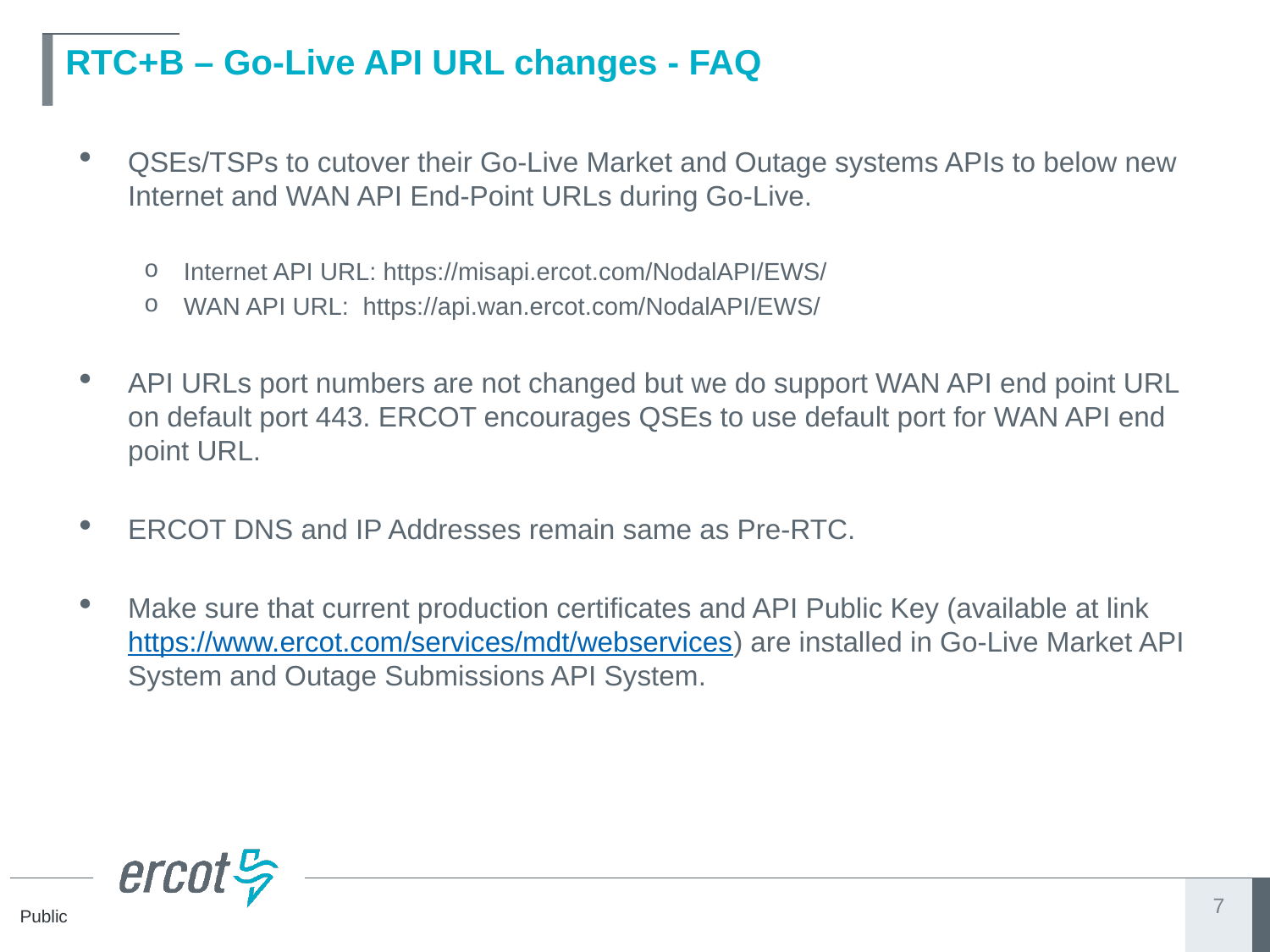

# RTC+B – Go-Live API URL changes - FAQ
QSEs/TSPs to cutover their Go-Live Market and Outage systems APIs to below new Internet and WAN API End-Point URLs during Go-Live.

Internet API URL: https://misapi.ercot.com/NodalAPI/EWS/
WAN API URL:  https://api.wan.ercot.com/NodalAPI/EWS/

API URLs port numbers are not changed but we do support WAN API end point URL on default port 443. ERCOT encourages QSEs to use default port for WAN API end point URL.

ERCOT DNS and IP Addresses remain same as Pre-RTC.

Make sure that current production certificates and API Public Key (available at link https://www.ercot.com/services/mdt/webservices) are installed in Go-Live Market API System and Outage Submissions API System.

7